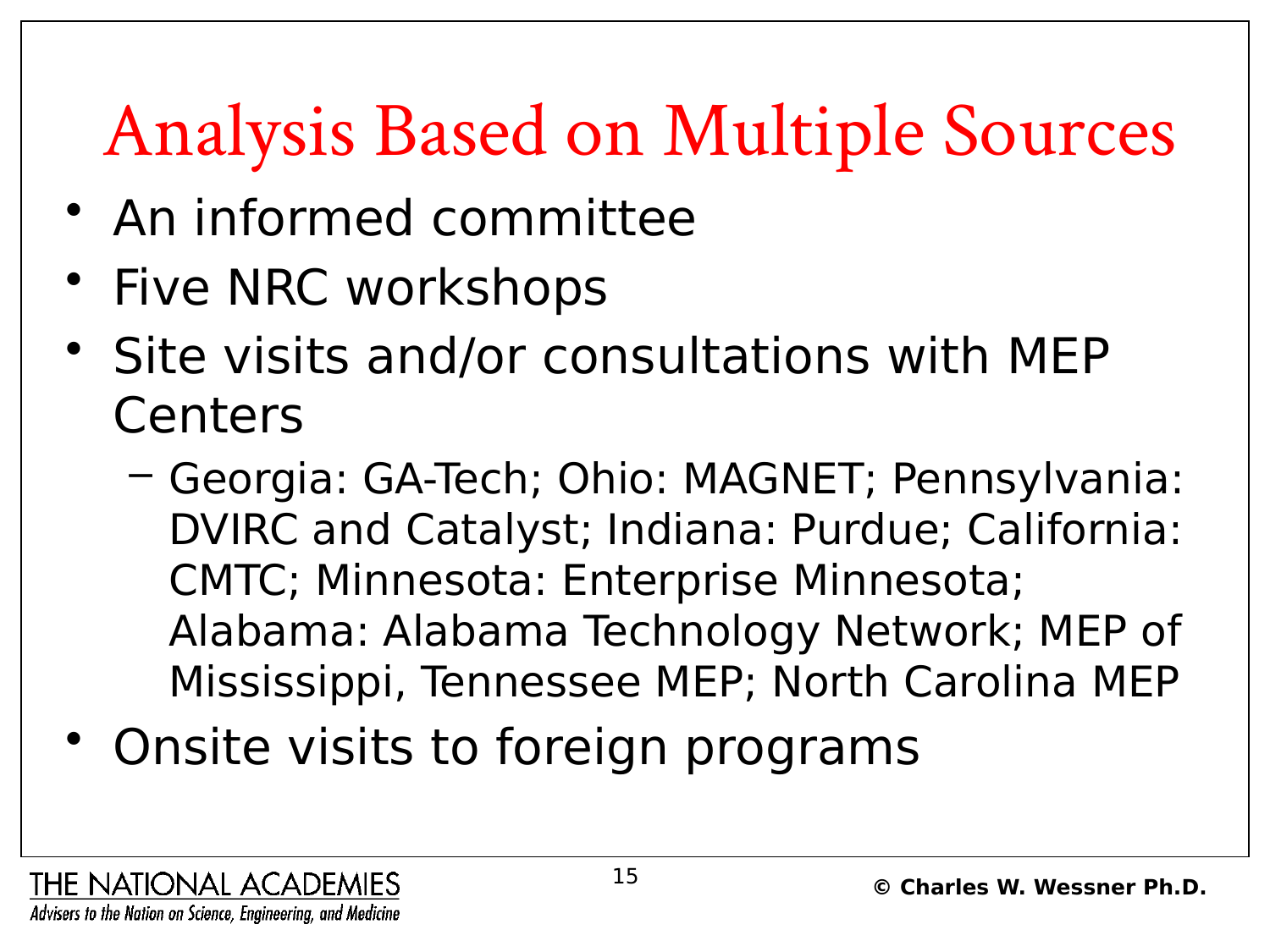

# Analysis Based on Multiple Sources
An informed committee
Five NRC workshops
Site visits and/or consultations with MEP Centers
Georgia: GA-Tech; Ohio: MAGNET; Pennsylvania: DVIRC and Catalyst; Indiana: Purdue; California: CMTC; Minnesota: Enterprise Minnesota; Alabama: Alabama Technology Network; MEP of Mississippi, Tennessee MEP; North Carolina MEP
Onsite visits to foreign programs

15
© Charles W. Wessner Ph.D.